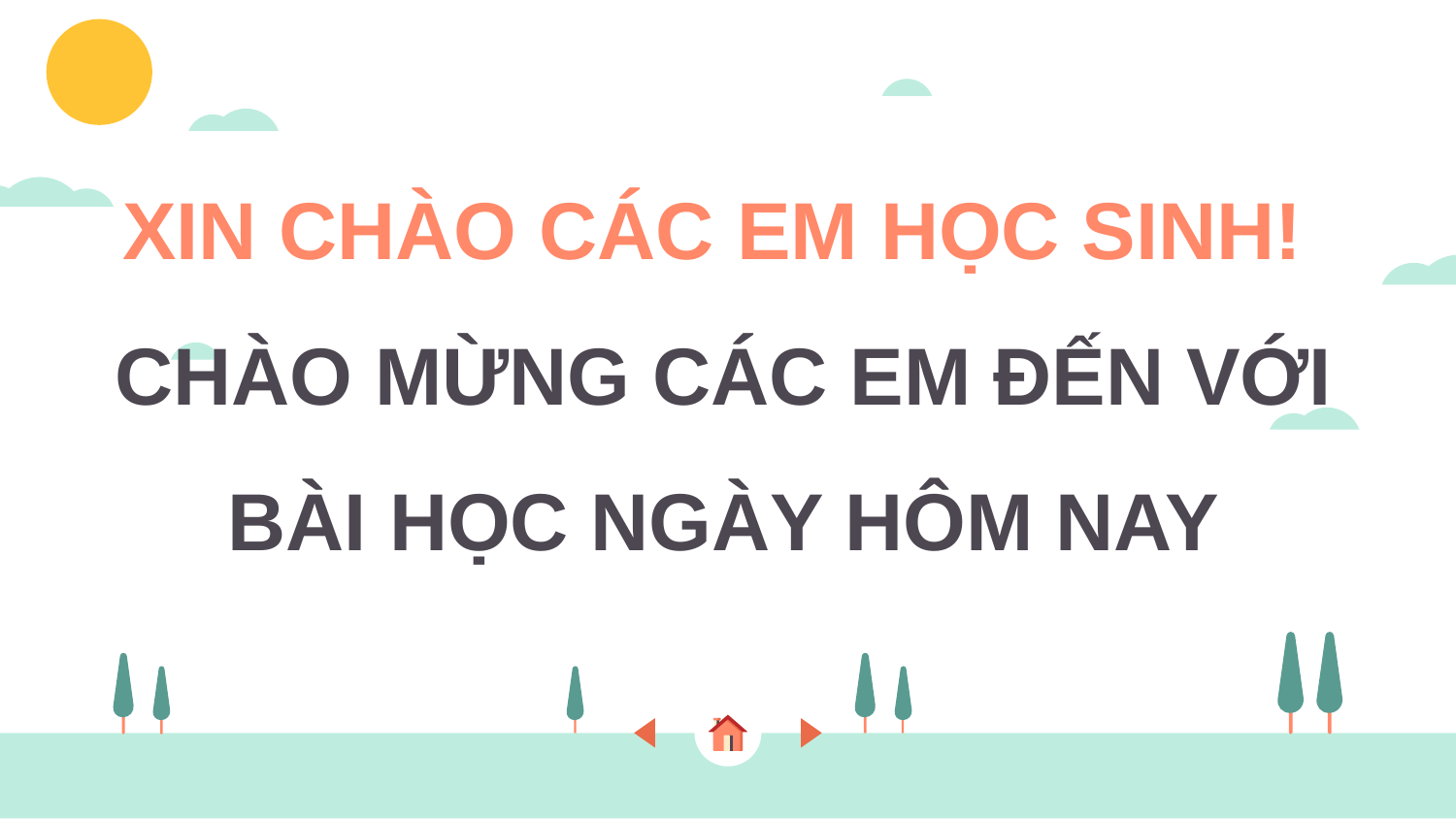

# XIN CHÀO CÁC EM HỌC SINH!
CHÀO MỪNG CÁC EM ĐẾN VỚI BÀI HỌC NGÀY HÔM NAY